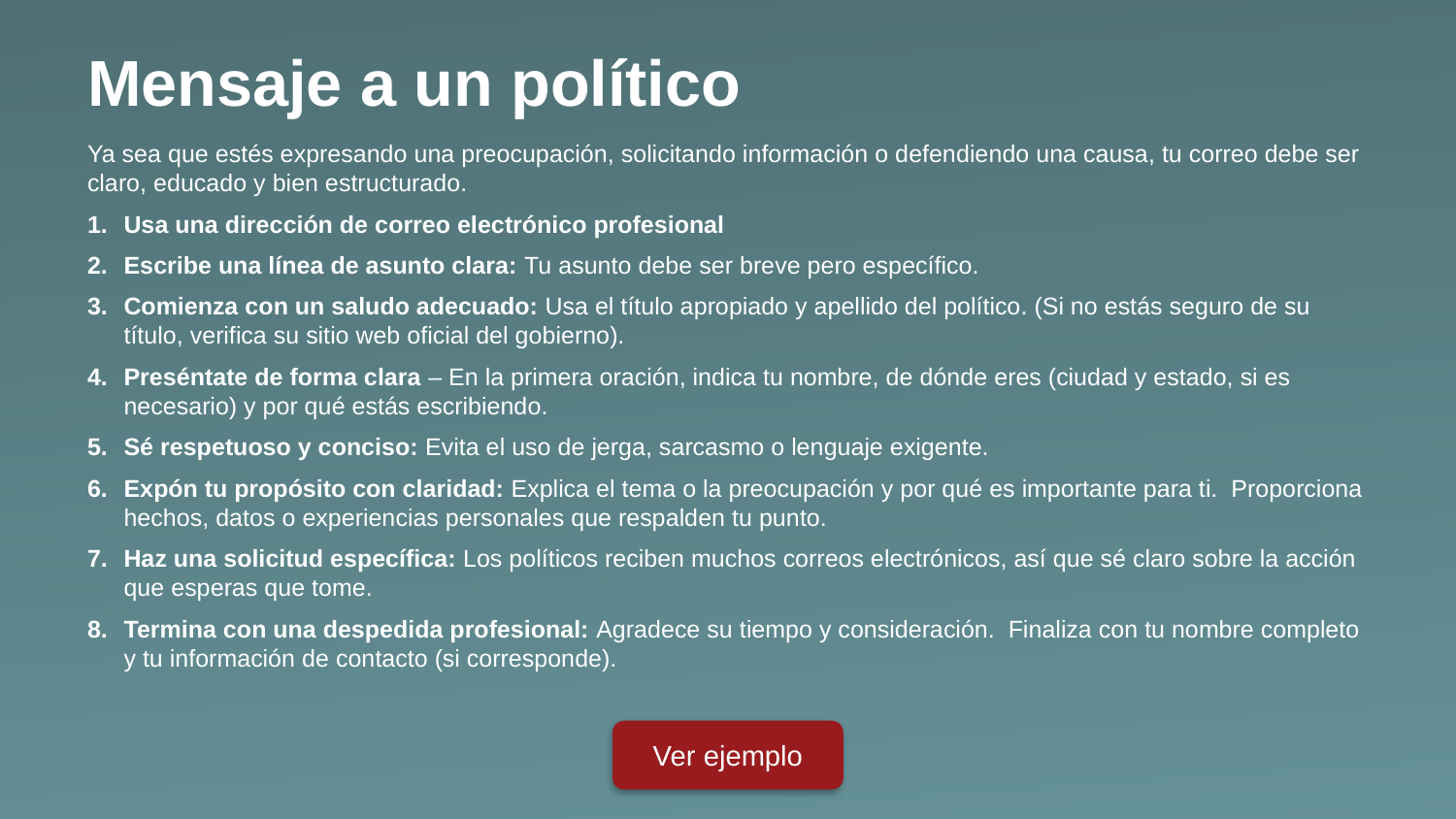

Mensaje a un político
Ya sea que estés expresando una preocupación, solicitando información o defendiendo una causa, tu correo debe ser claro, educado y bien estructurado.
Usa una dirección de correo electrónico profesional
Escribe una línea de asunto clara: Tu asunto debe ser breve pero específico.
Comienza con un saludo adecuado: Usa el título apropiado y apellido del político. (Si no estás seguro de su título, verifica su sitio web oficial del gobierno).
Preséntate de forma clara – En la primera oración, indica tu nombre, de dónde eres (ciudad y estado, si es necesario) y por qué estás escribiendo.
Sé respetuoso y conciso: Evita el uso de jerga, sarcasmo o lenguaje exigente.
Expón tu propósito con claridad: Explica el tema o la preocupación y por qué es importante para ti.  Proporciona hechos, datos o experiencias personales que respalden tu punto.
Haz una solicitud específica: Los políticos reciben muchos correos electrónicos, así que sé claro sobre la acción que esperas que tome.
Termina con una despedida profesional: Agradece su tiempo y consideración.  Finaliza con tu nombre completo y tu información de contacto (si corresponde).

Ver ejemplo